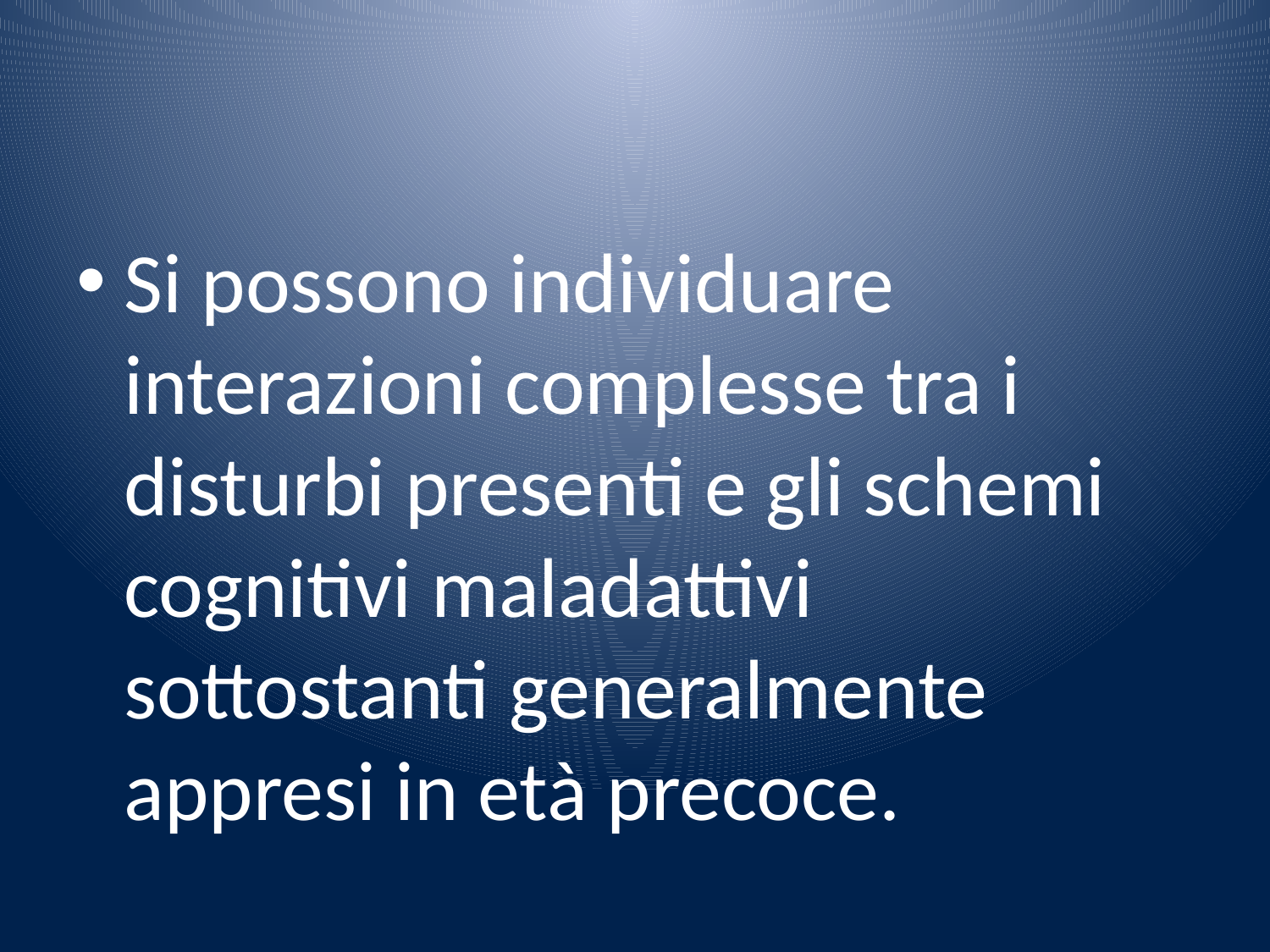

#
Si possono individuare interazioni complesse tra i disturbi presenti e gli schemi cognitivi maladattivi sottostanti generalmente appresi in età precoce.